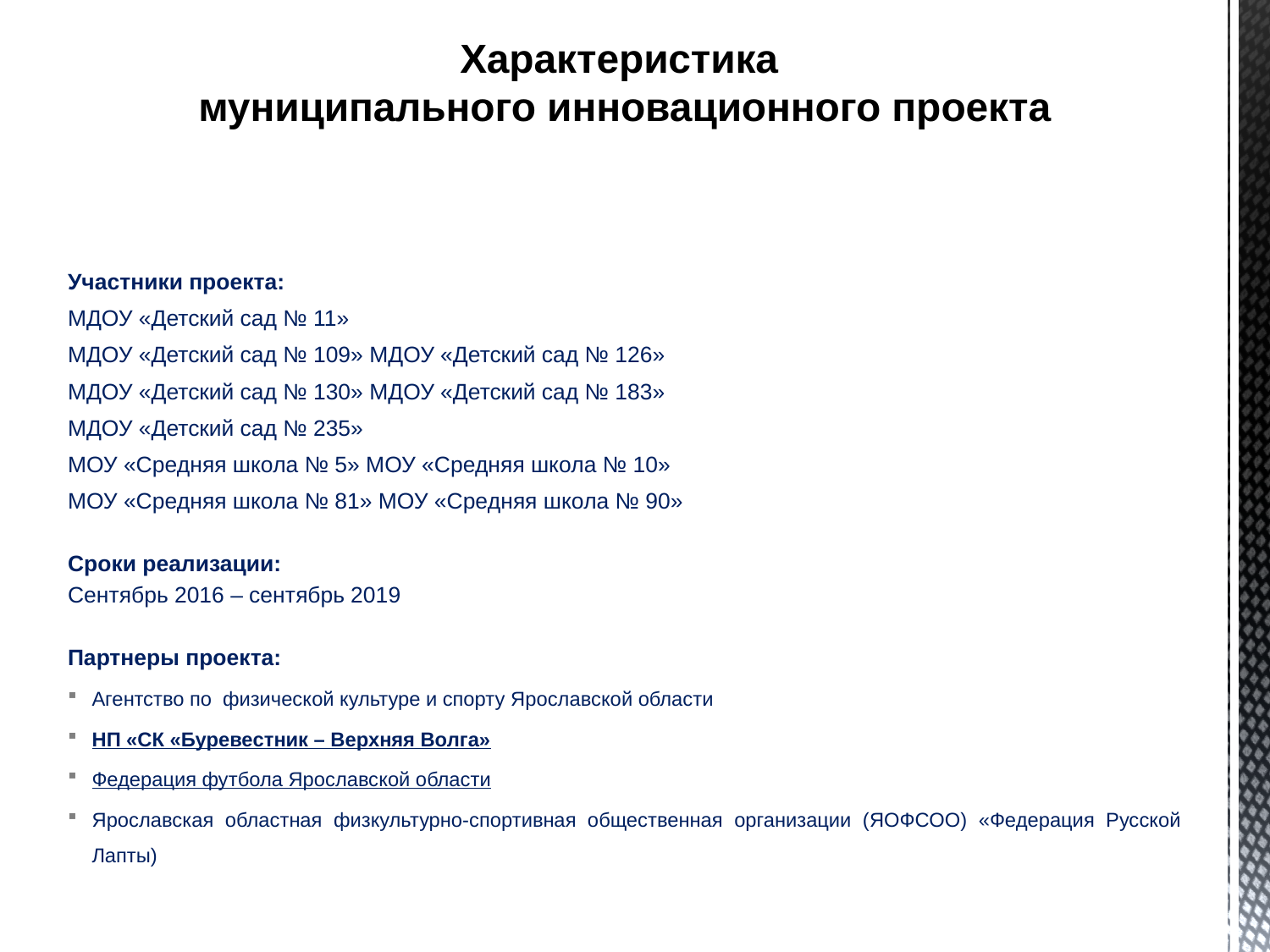

# Характеристика муниципального инновационного проекта

Участники проекта:
МДОУ «Детский сад № 11»
МДОУ «Детский сад № 109» МДОУ «Детский сад № 126»
МДОУ «Детский сад № 130» МДОУ «Детский сад № 183»
МДОУ «Детский сад № 235»
МОУ «Средняя школа № 5» МОУ «Средняя школа № 10»
МОУ «Средняя школа № 81» МОУ «Средняя школа № 90»

Сроки реализации:
Сентябрь 2016 – сентябрь 2019

Партнеры проекта:
Агентство по  физической культуре и спорту Ярославской области
НП «СК «Буревестник – Верхняя Волга»
Федерация футбола Ярославской области
Ярославская областная физкультурно-спортивная общественная организации (ЯОФСОО) «Федерация Русской Лапты)